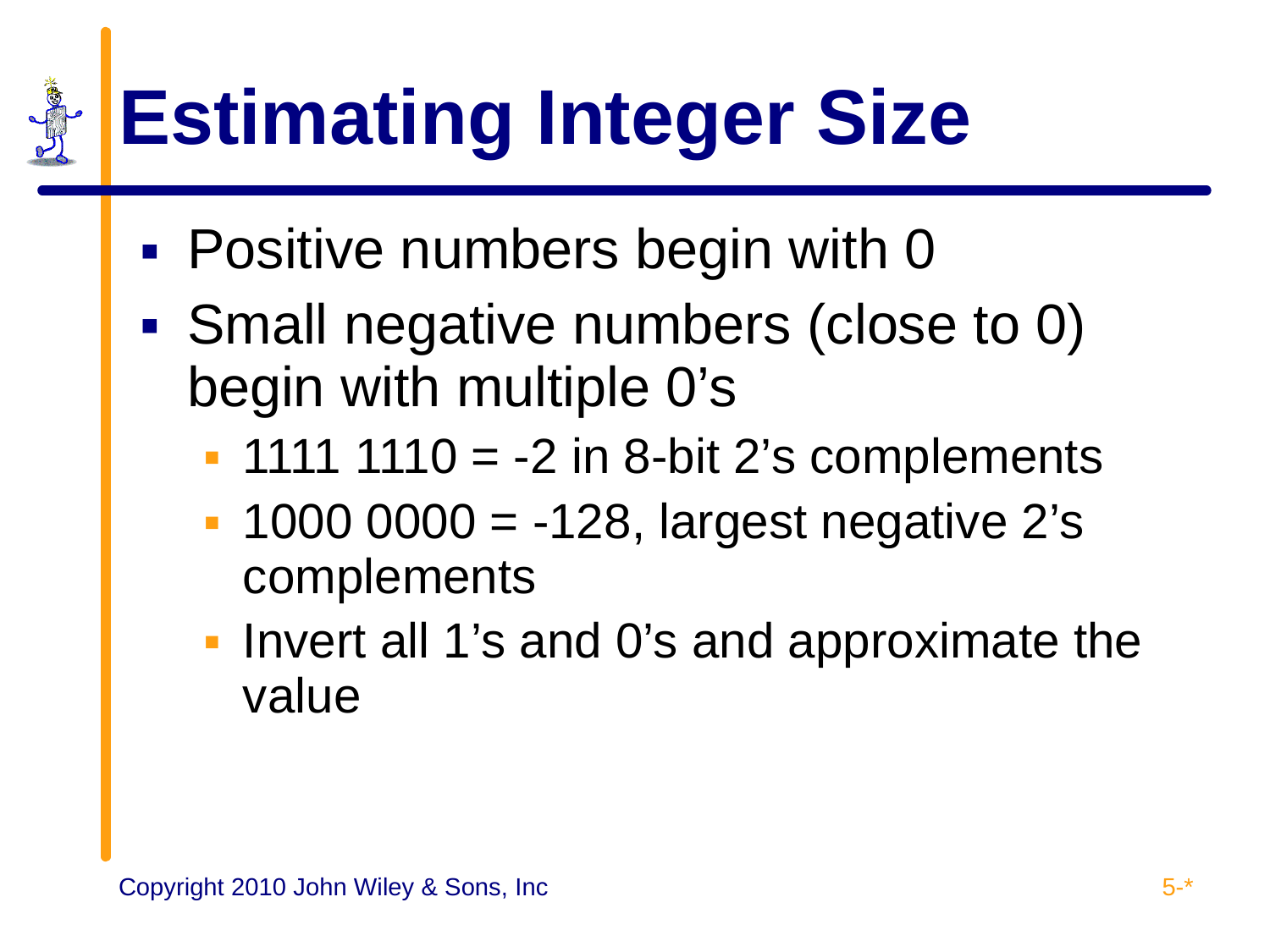

# Estimating Integer Size
Positive numbers begin with 0
Small negative numbers (close to 0) begin with multiple 0’s
1111 1110 = -2 in 8-bit 2’s complements
1000 0000 = -128, largest negative 2’s complements
Invert all 1’s and 0’s and approximate the value
5-*
Copyright 2010 John Wiley & Sons, Inc